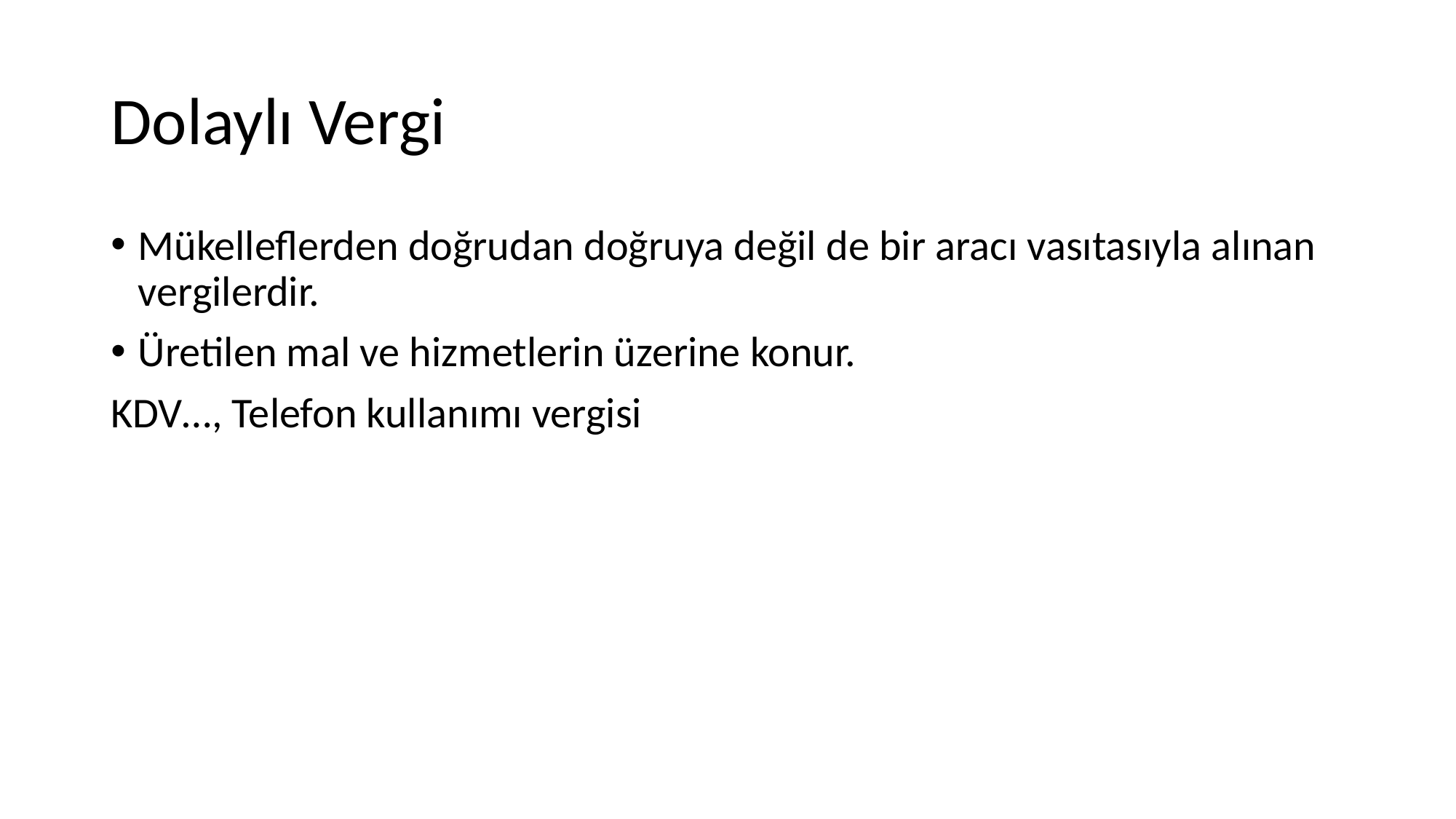

# Dolaylı Vergi
Mükelleflerden doğrudan doğruya değil de bir aracı vasıtasıyla alınan vergilerdir.
Üretilen mal ve hizmetlerin üzerine konur.
KDV…, Telefon kullanımı vergisi